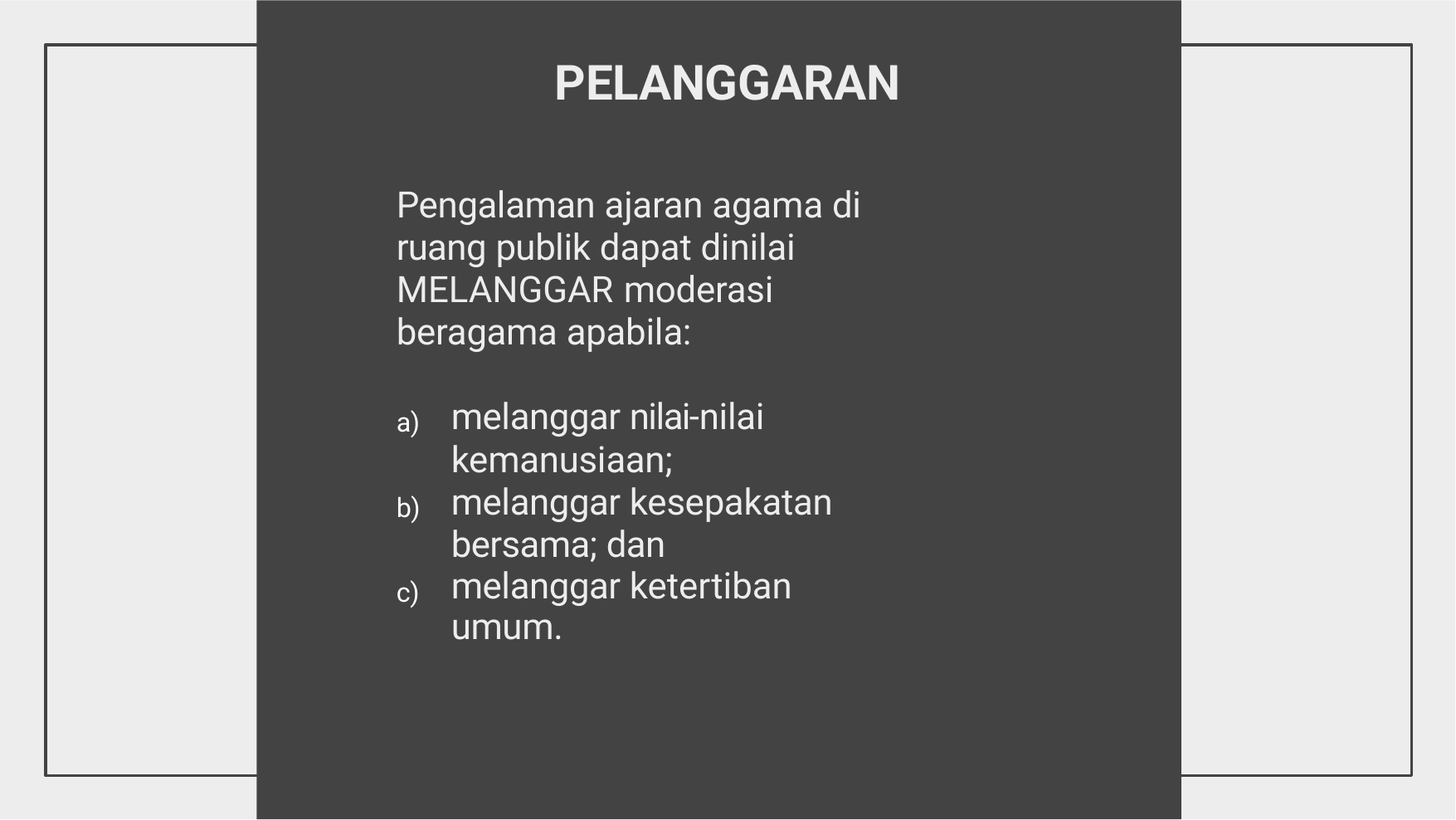

# PELANGGARAN
Pengalaman ajaran agama di ruang publik dapat dinilai MELANGGAR moderasi beragama apabila:
melanggar nilai-nilai kemanusiaan; melanggar kesepakatan bersama; dan
melanggar ketertiban umum.
a)
b)
c)